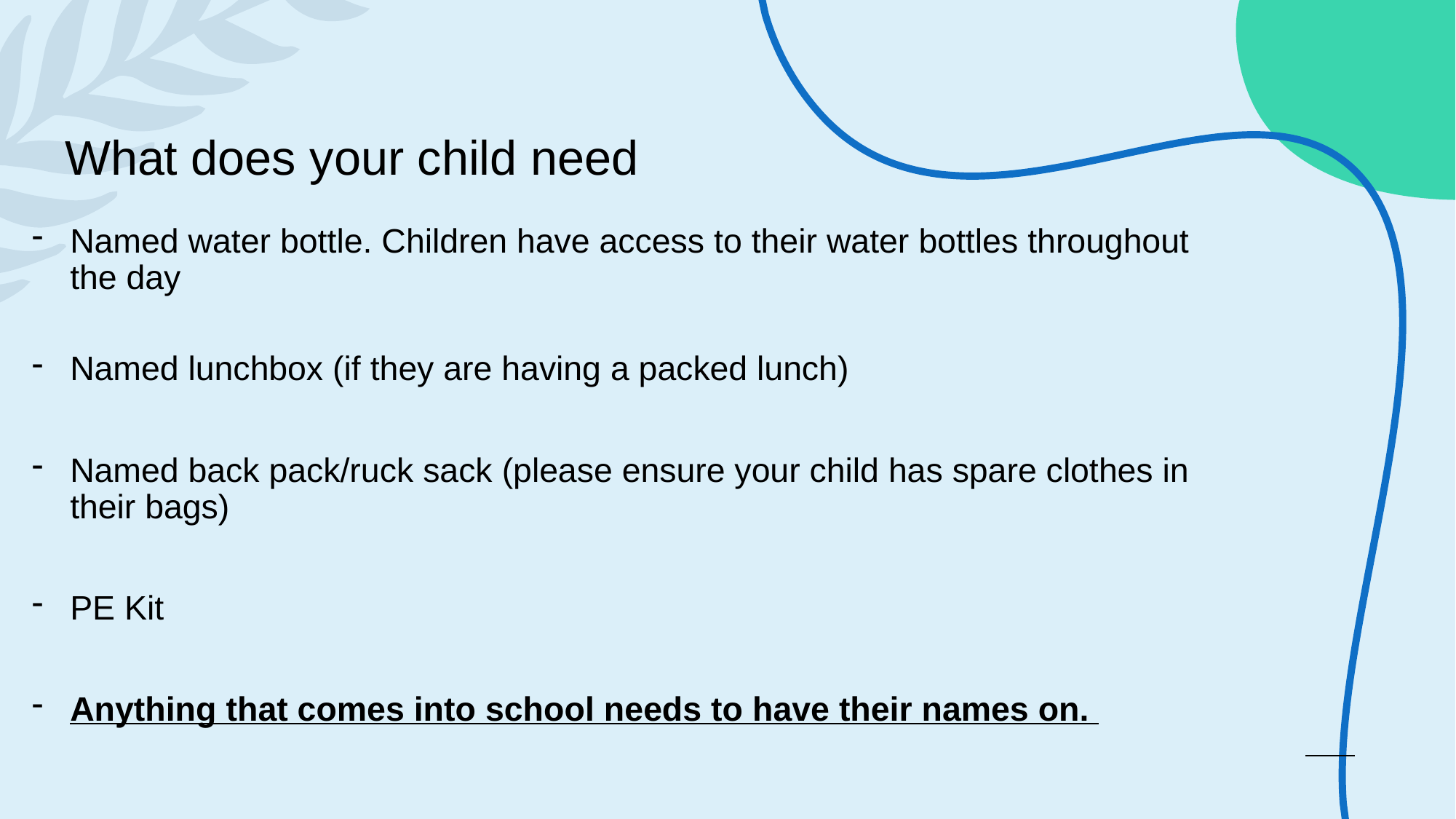

# What does your child need
Named water bottle. Children have access to their water bottles throughout the day
Named lunchbox (if they are having a packed lunch)

Named back pack/ruck sack (please ensure your child has spare clothes in their bags)

PE Kit

Anything that comes into school needs to have their names on.